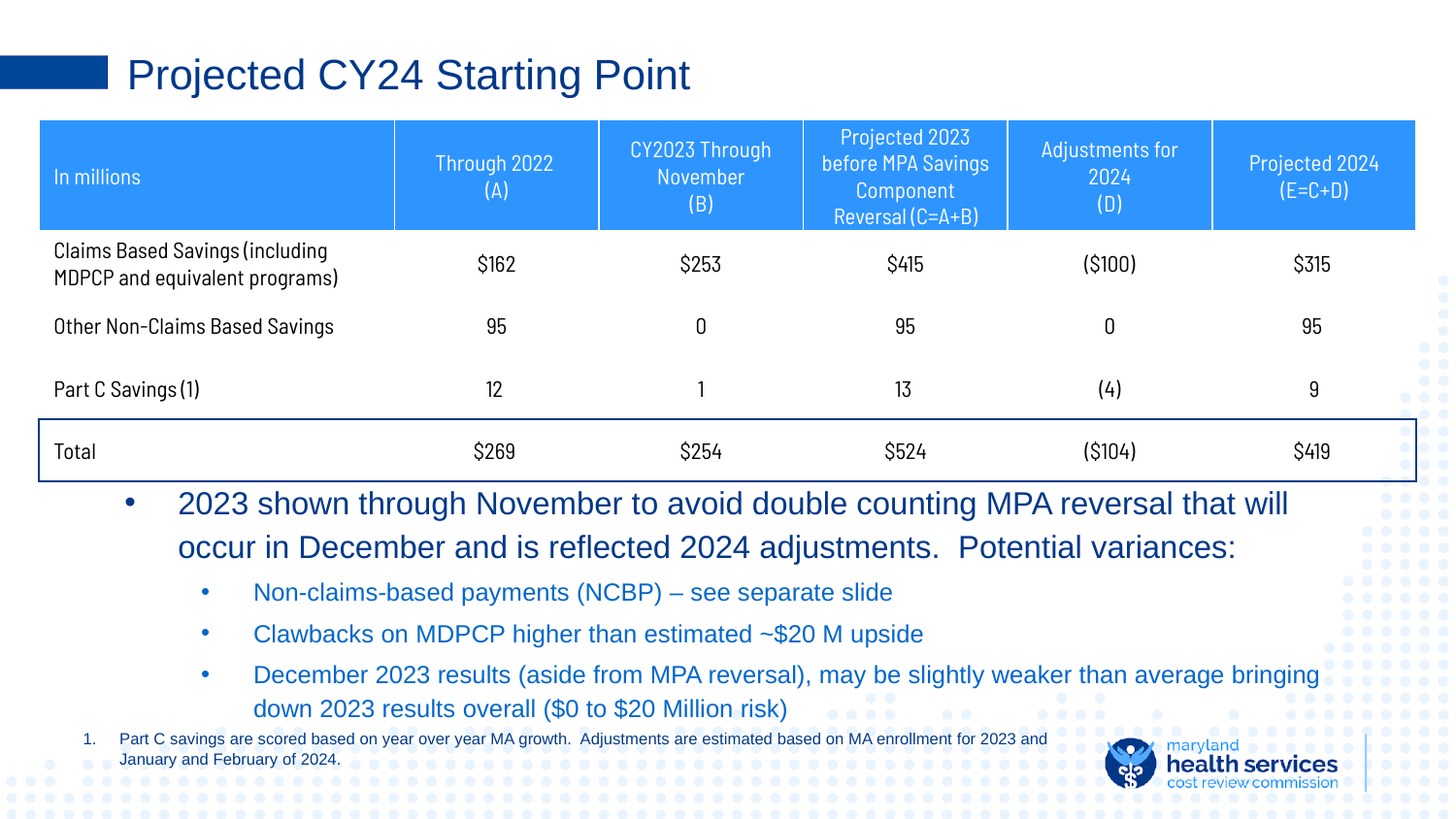

# Projected CY24 Starting Point
| In millions | Through 2022 (A) | CY2023 Through November (B) | Projected 2023 before MPA Savings Component Reversal (C=A+B) | Adjustments for 2024 (D) | Projected 2024 (E=C+D) |
| --- | --- | --- | --- | --- | --- |
| Claims Based Savings (including MDPCP and equivalent programs) | $162 | $253 | $415 | ($100) | $315 |
| Other Non-Claims Based Savings | 95 | 0 | 95 | 0 | 95 |
| Part C Savings (1) | 12 | 1 | 13 | (4) | 9 |
| Total | $269 | $254 | $524 | ($104) | $419 |
2023 shown through November to avoid double counting MPA reversal that will occur in December and is reflected 2024 adjustments.  Potential variances:
Non-claims-based payments (NCBP) – see separate slide
Clawbacks on MDPCP higher than estimated ~$20 M upside
December 2023 results (aside from MPA reversal), may be slightly weaker than average bringing down 2023 results overall ($0 to $20 Million risk)

Part C savings are scored based on year over year MA growth.  Adjustments are estimated based on MA enrollment for 2023 and January and February of 2024.